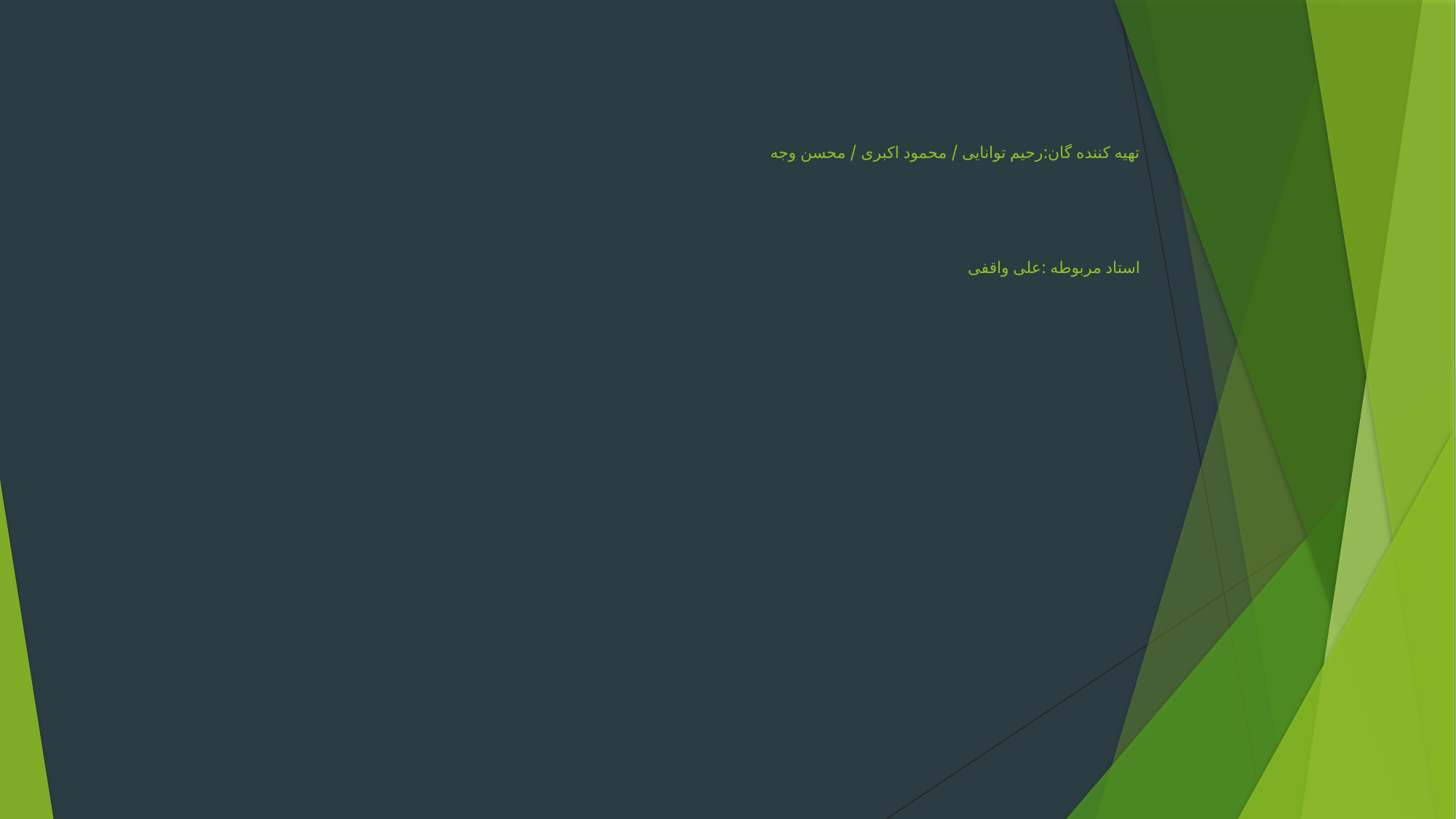

# تهیه کننده گان:رحیم توانایی / محمود اکبری / محسن وجه استاد مربوطه :علی واقفی